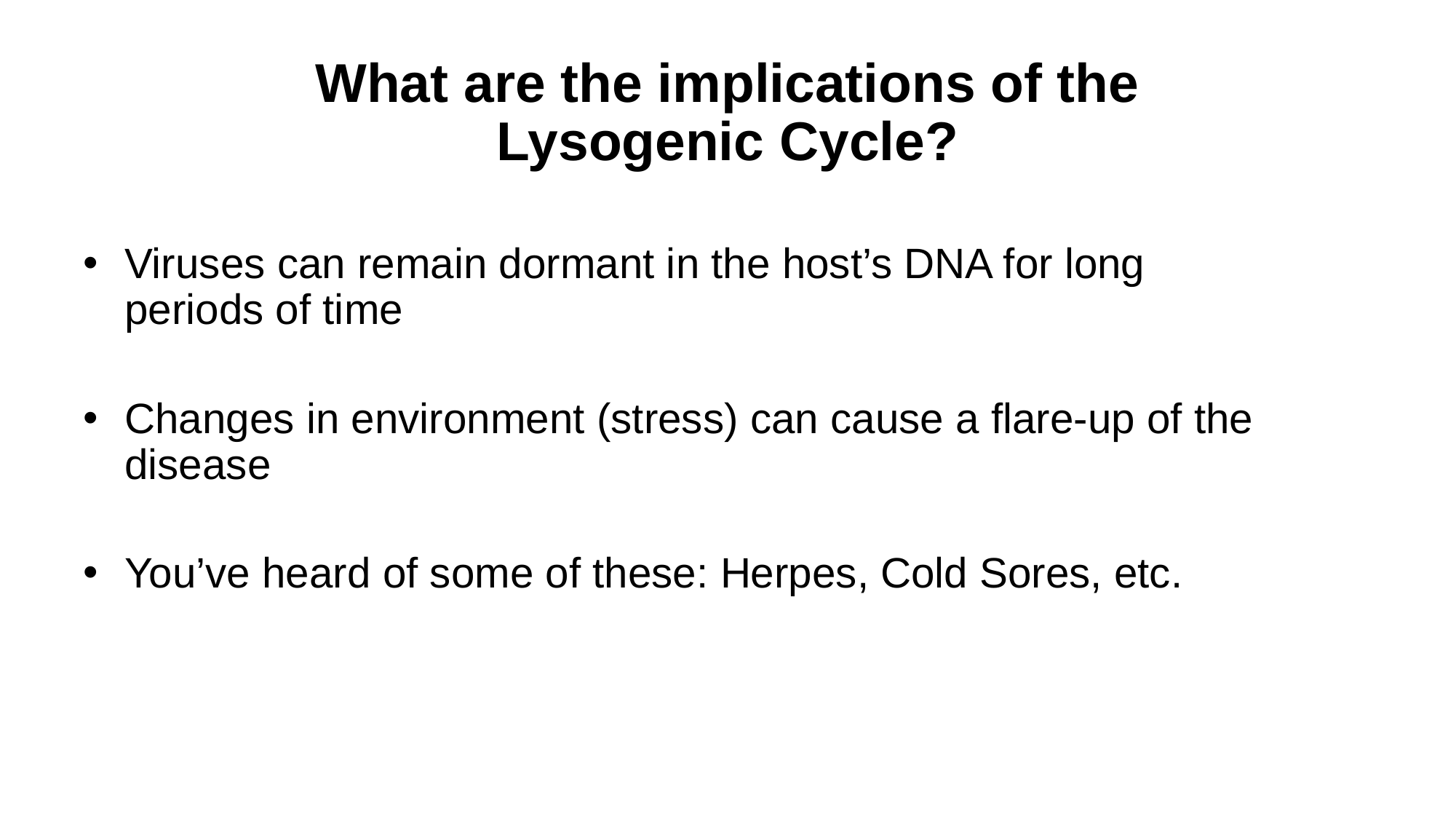

# What are the implications of the Lysogenic Cycle?
Viruses can remain dormant in the host’s DNA for long periods of time

Changes in environment (stress) can cause a flare-up of the disease

You’ve heard of some of these: Herpes, Cold Sores, etc.